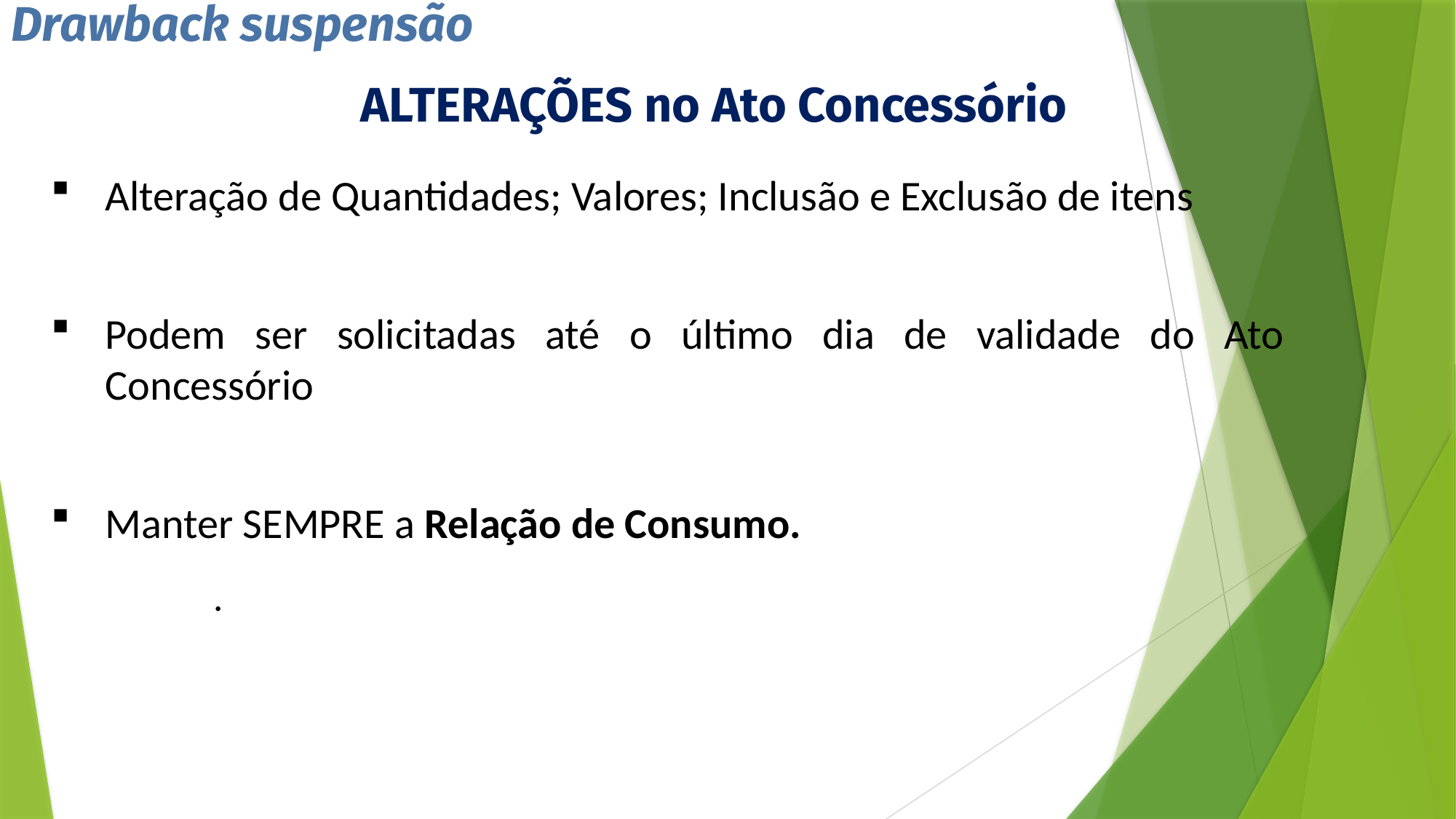

Drawback suspensão

ALTERAÇÕES no Ato Concessório

Alteração de Quantidades; Valores; Inclusão e Exclusão de itens

Podem ser solicitadas até o último dia de validade do Ato Concessório

Manter SEMPRE a Relação de Consumo.

	.